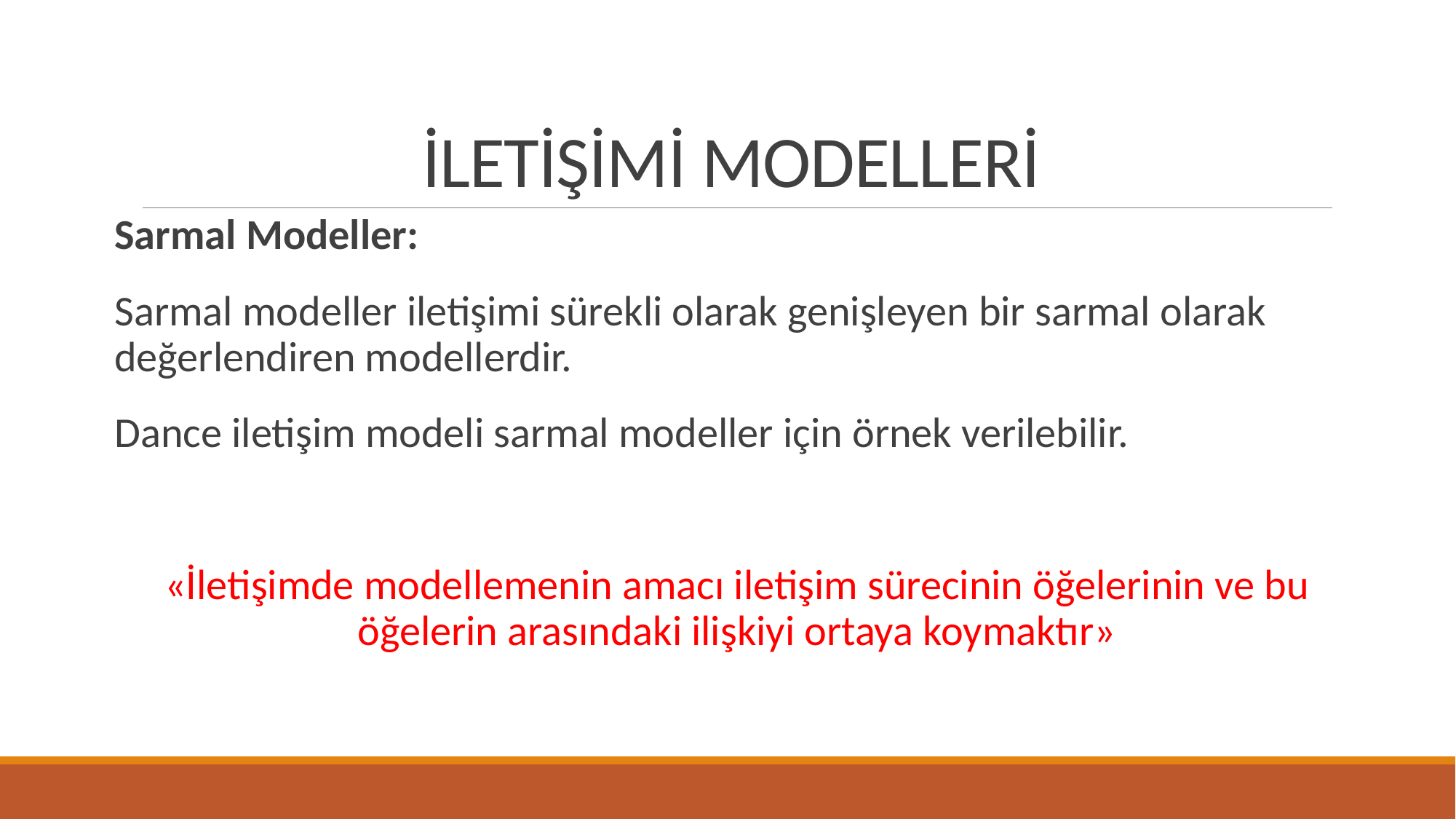

# İLETİŞİMİ MODELLERİ
Sarmal Modeller:
Sarmal modeller iletişimi sürekli olarak genişleyen bir sarmal olarak değerlendiren modellerdir.
Dance iletişim modeli sarmal modeller için örnek verilebilir.

«İletişimde modellemenin amacı iletişim sürecinin öğelerinin ve bu öğelerin arasındaki ilişkiyi ortaya koymaktır»